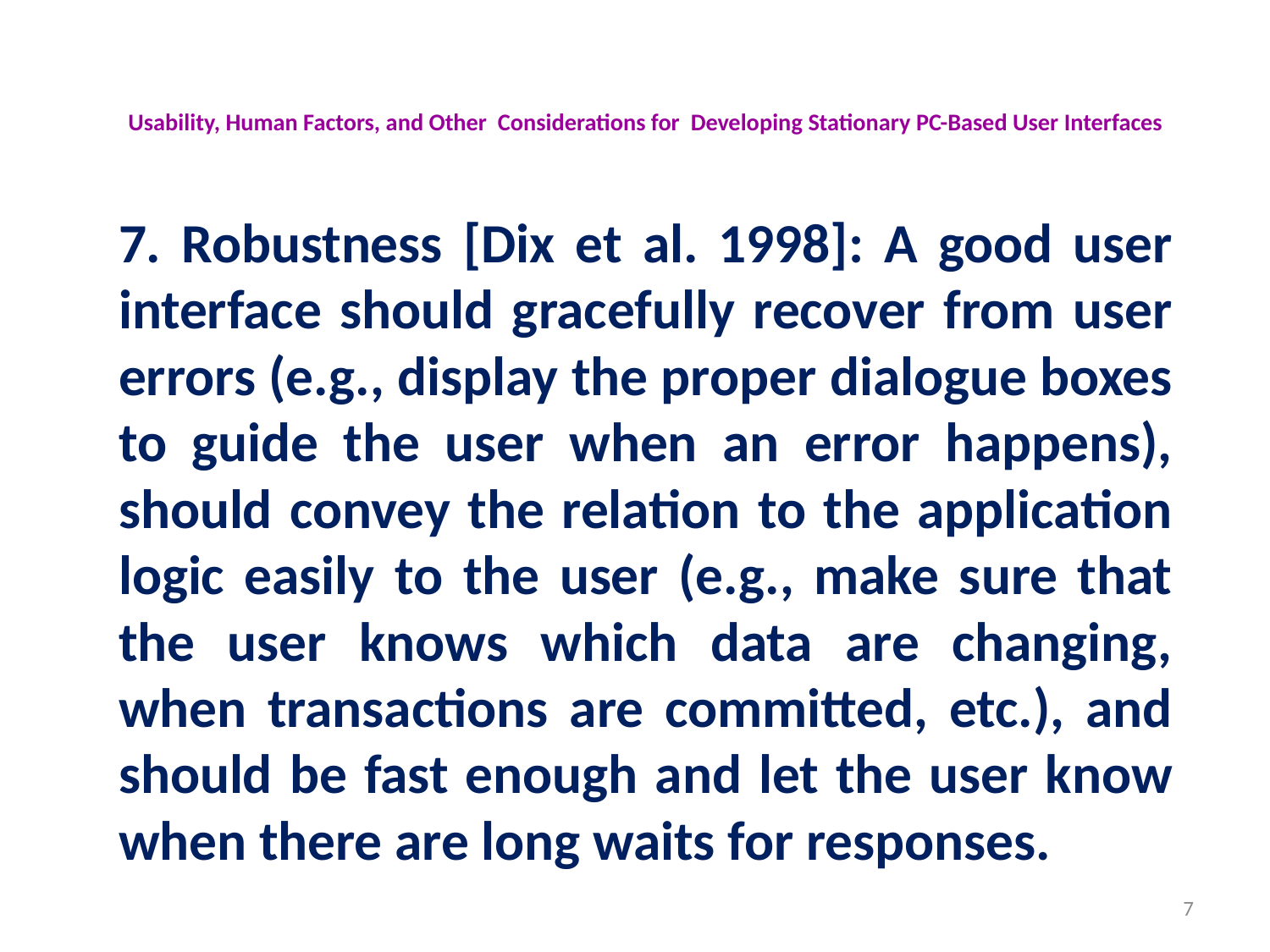

# Usability, Human Factors, and Other  Considerations for  Developing Stationary PC-Based User Interfaces
7. Robustness [Dix et al. 1998]: A good user interface should gracefully recover from user errors (e.g., display the proper dialogue boxes to guide the user when an error happens), should convey the relation to the application logic easily to the user (e.g., make sure that the user knows which data are changing, when transactions are committed, etc.), and should be fast enough and let the user know when there are long waits for responses.
7